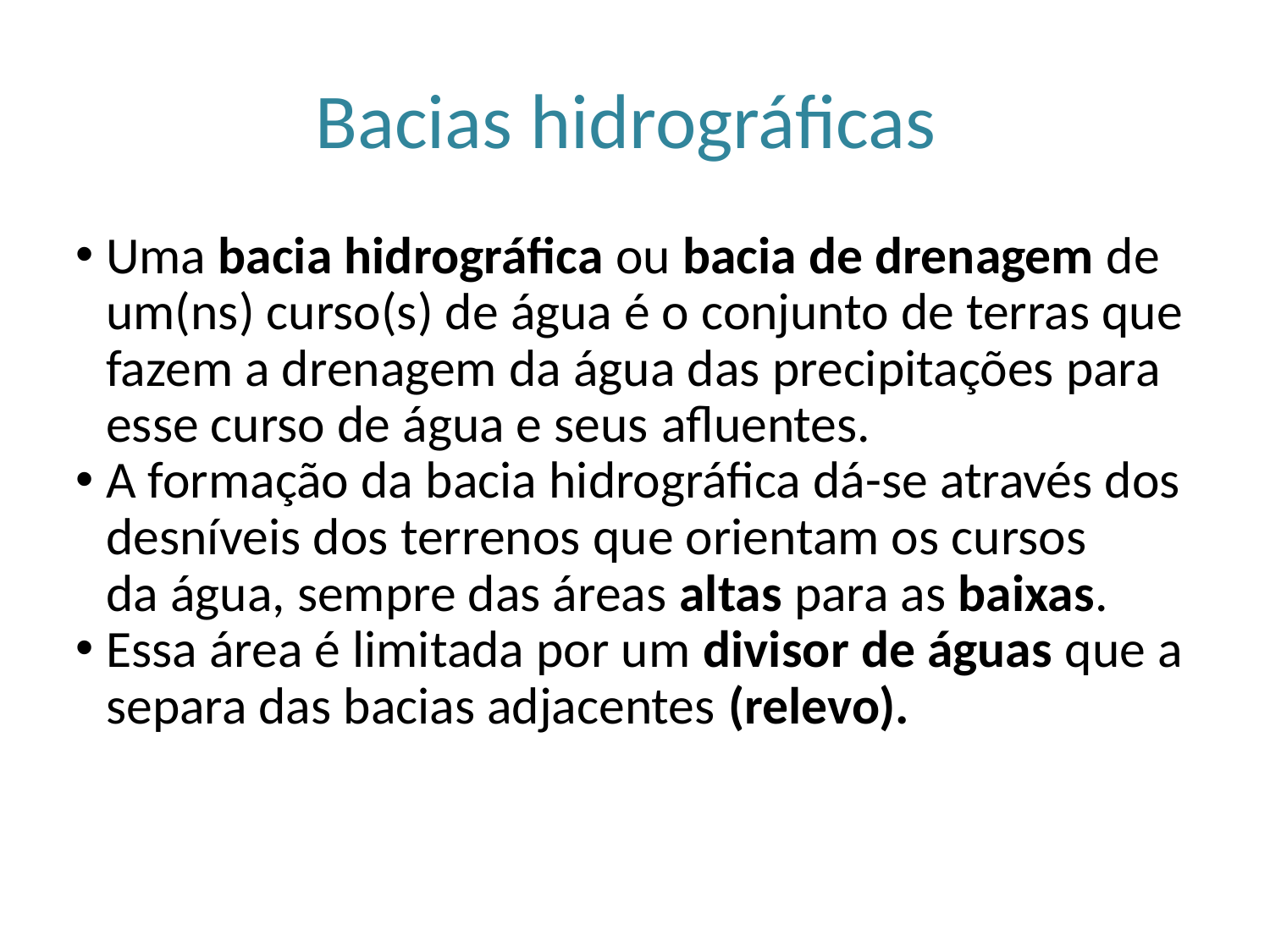

Bacias hidrográficas
Uma bacia hidrográfica ou bacia de drenagem de um(ns) curso(s) de água é o conjunto de terras que fazem a drenagem da água das precipitações para esse curso de água e seus afluentes.
A formação da bacia hidrográfica dá-se através dos desníveis dos terrenos que orientam os cursos da água, sempre das áreas altas para as baixas.
Essa área é limitada por um divisor de águas que a separa das bacias adjacentes (relevo).